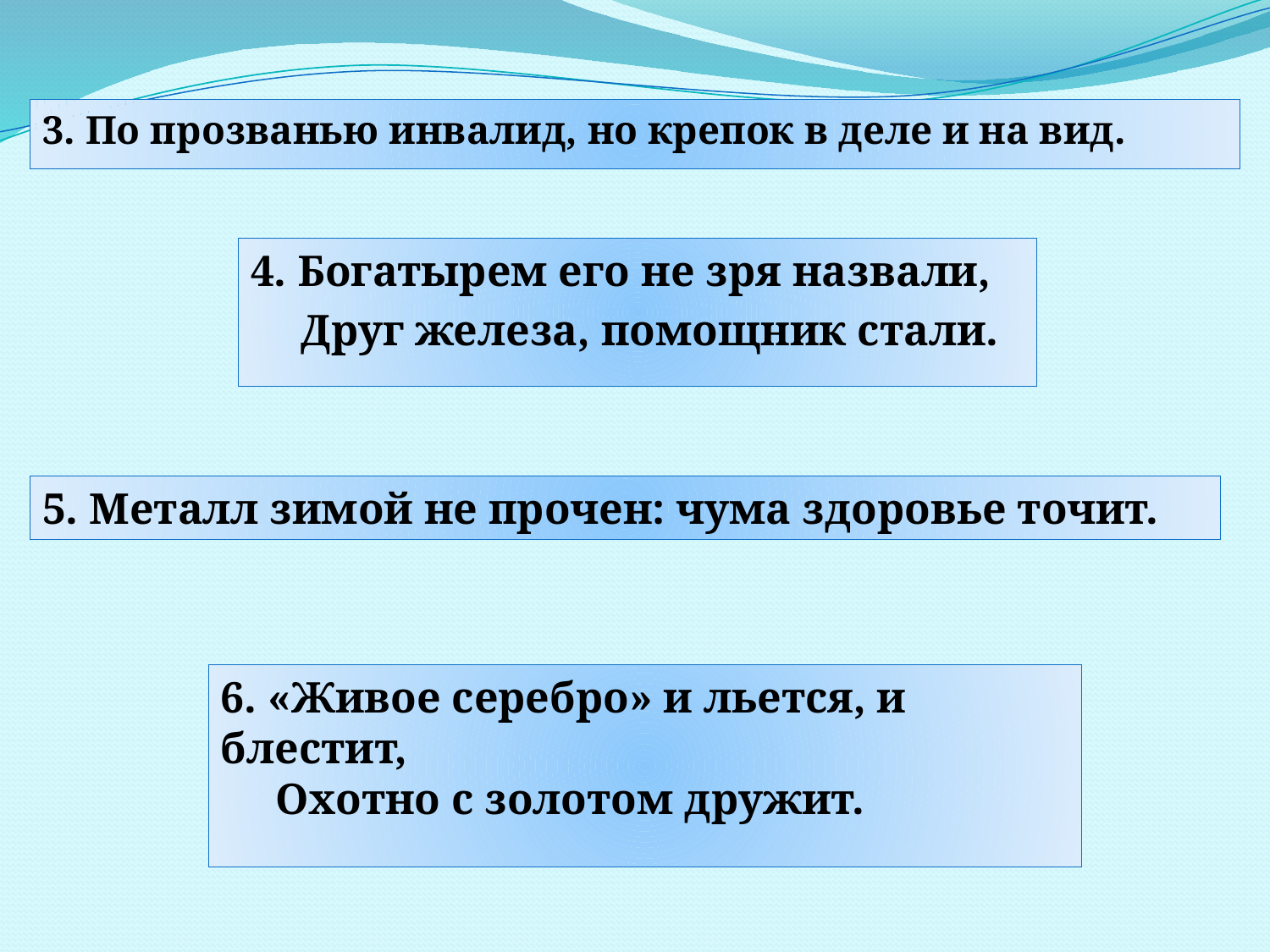

3. По прозванью инвалид, но крепок в деле и на вид.
4. Богатырем его не зря назвали,
Друг железа, помощник стали.
5. Металл зимой не прочен: чума здоровье точит.
6. «Живое серебро» и льется, и блестит,
     Охотно с золотом дружит.